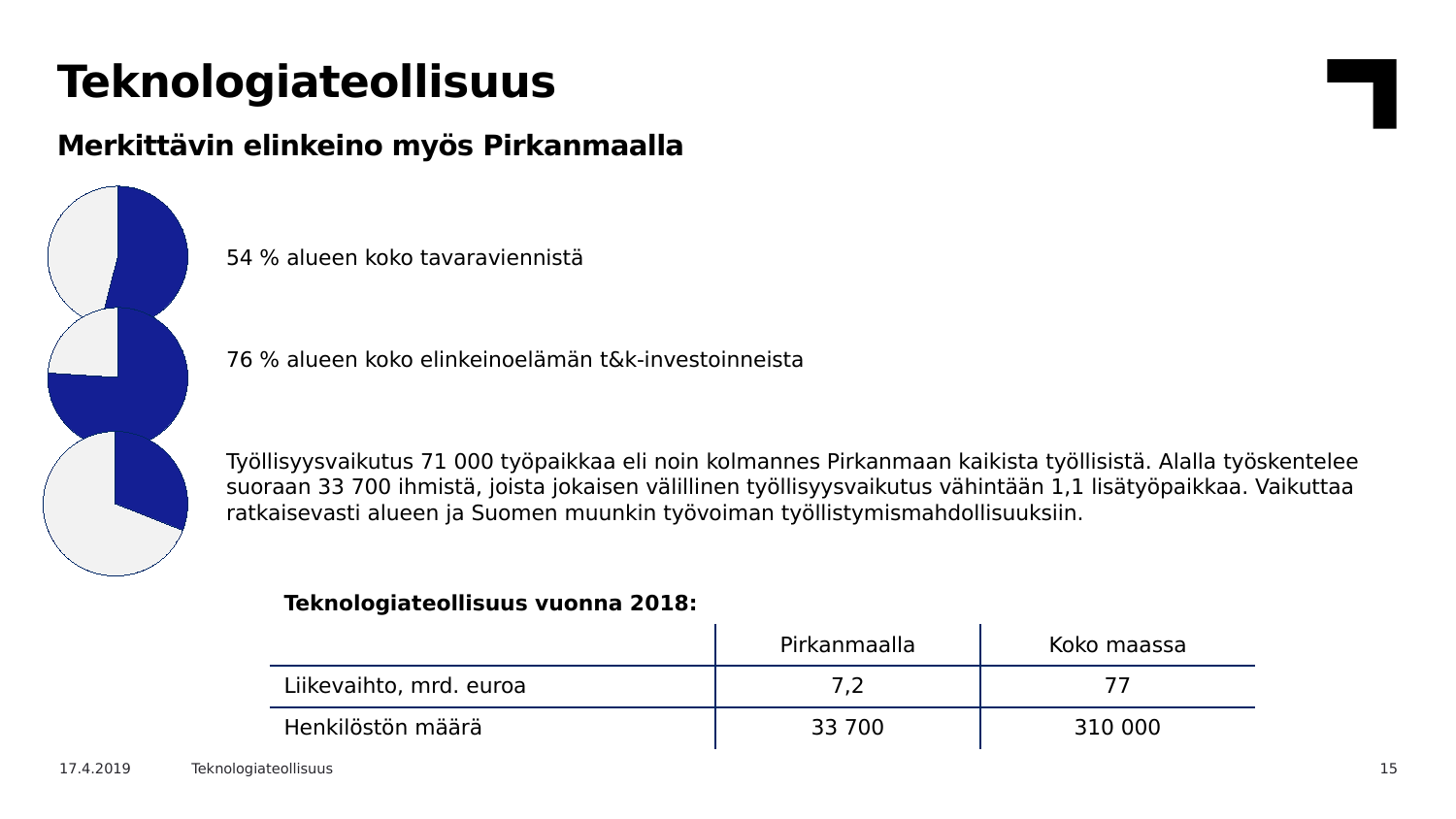

Teknologiateollisuus
Merkittävin elinkeino myös Pirkanmaalla

### Chart

| Category | Osuus alueen tavaraviennistä |
|---|---|
| Teknologiateollisuus | 54.0 |
| Muut toimialat | 46.0 |
54 % alueen koko tavaraviennistä

76 % alueen koko elinkeinoelämän t&k-investoinneista

Työllisyysvaikutus 71 000 työpaikkaa eli noin kolmannes Pirkanmaan kaikista työllisistä. Alalla työskentelee suoraan 33 700 ihmistä, joista jokaisen välillinen työllisyysvaikutus vähintään 1,1 lisätyöpaikkaa. Vaikuttaa ratkaisevasti alueen ja Suomen muunkin työvoiman työllistymismahdollisuuksiin.

### Chart

| Category | Osuus alueen tavaraviennistä |
|---|---|
| Teknologiateollisuus | 76.0 |
| Muut toimialat | 24.0 |

### Chart

| Category | Osuus alueen tavaraviennistä |
|---|---|
| Teknologiateollisuus | 31.0 |
| Muut toimialat | 69.0 |
| Teknologiateollisuus vuonna 2018: |  |  |
| --- | --- | --- |
|  | Pirkanmaalla | Koko maassa |
| Liikevaihto, mrd. euroa | 7,2 | 77 |
| Henkilöstön määrä | 33 700 | 310 000 |
17.4.2019
Teknologiateollisuus
15